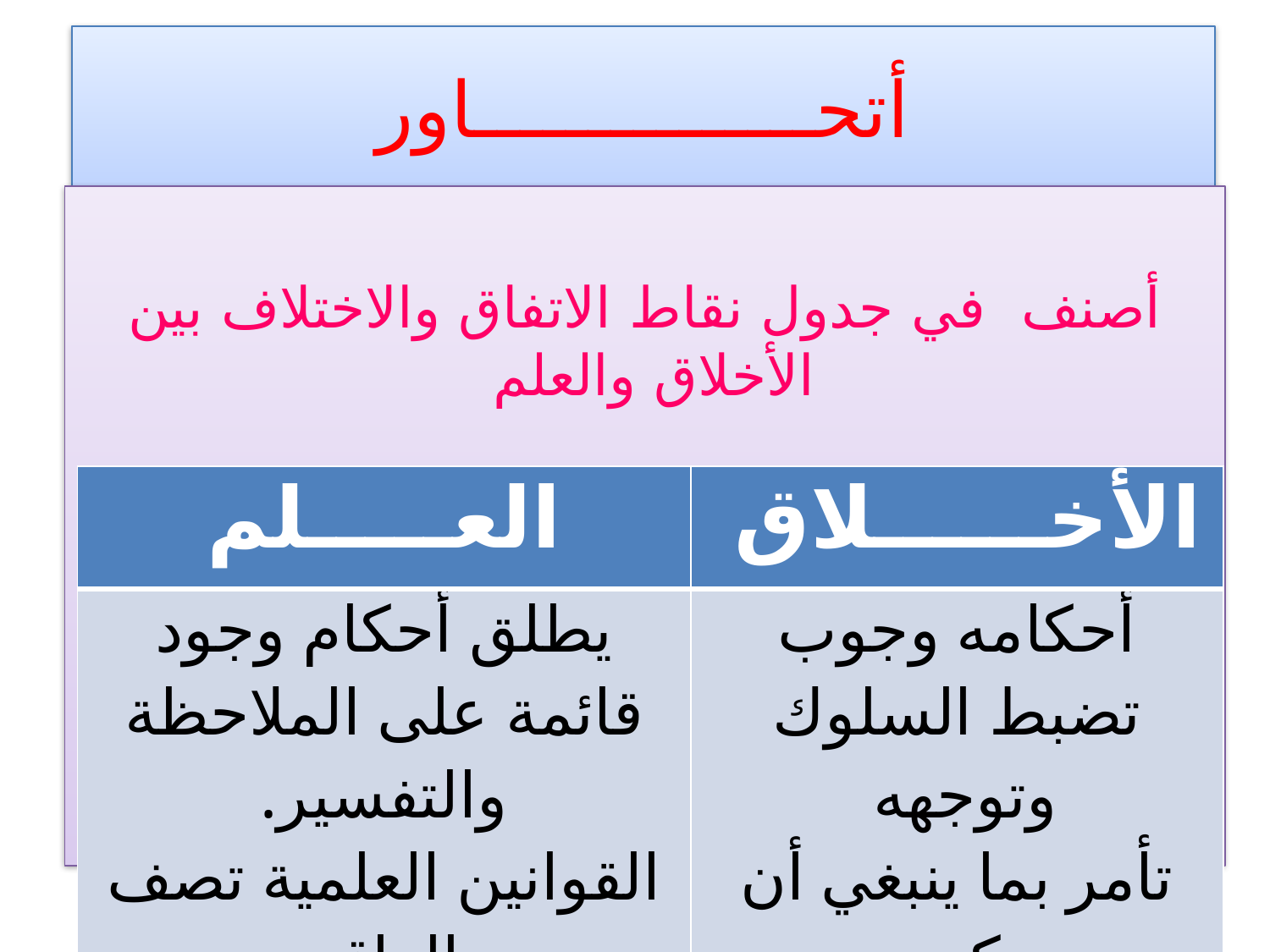

# أتحـــــــــــــــاور

أصنف  في جدول نقاط الاتفاق والاختلاف بين الأخلاق والعلم

| العـــــلم | الأخــــــلاق |
| --- | --- |
| يطلق أحكام وجود قائمة على الملاحظة والتفسير. القوانين العلمية تصف الواقع | أحكامه وجوب تضبط السلوك وتوجهه تأمر بما ينبغي أن يكون |